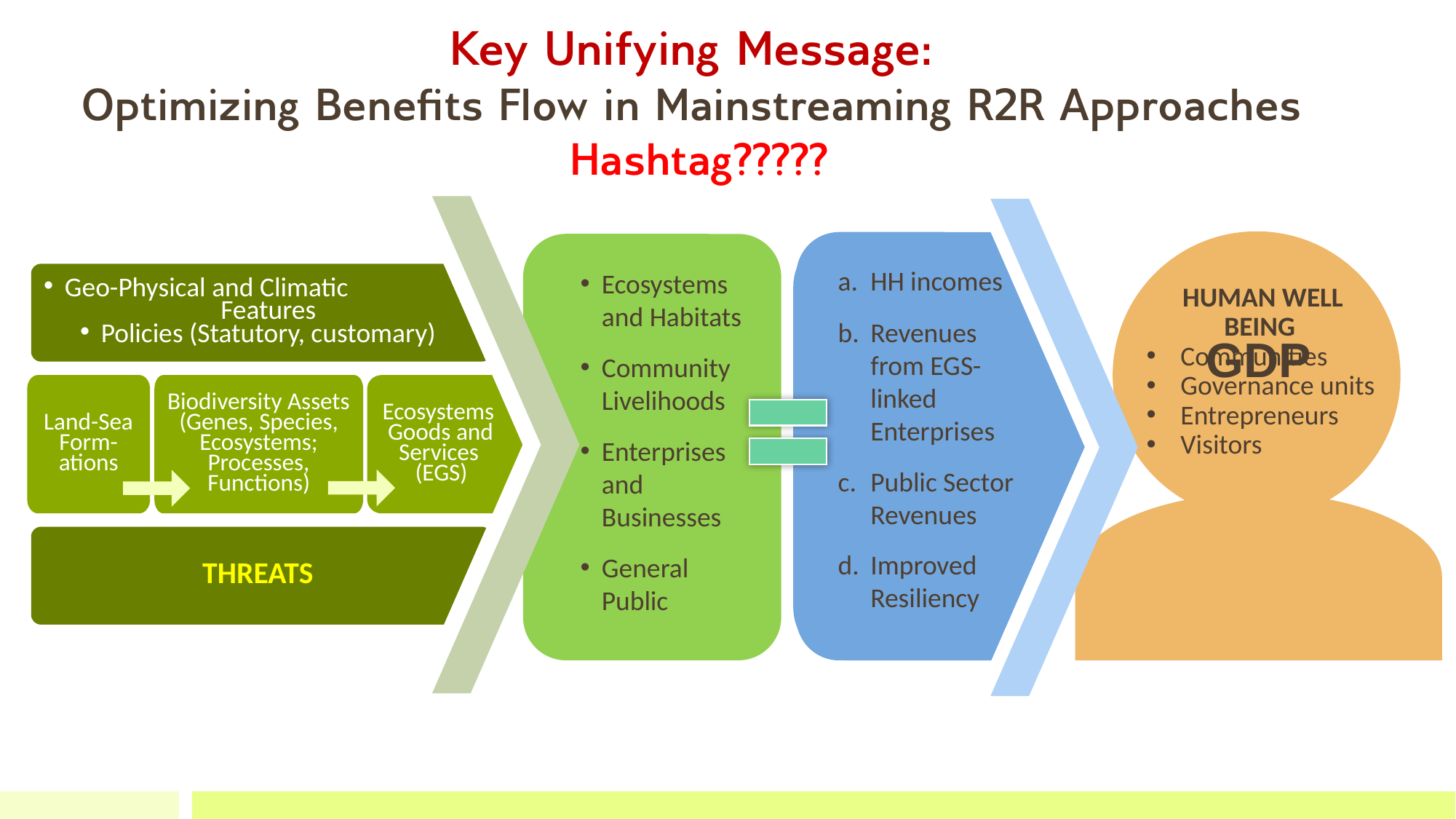

Key Unifying Message:
Optimizing Benefits Flow in Mainstreaming R2R Approaches
Hashtag?????

Ecosystems and Habitats
Community Livelihoods
Enterprises and Businesses
General Public

HH incomes
Revenues from EGS-linked Enterprises
Public Sector Revenues
Improved Resiliency

HUMAN WELL BEING
Communities
Governance units
Entrepreneurs
Visitors
Geo-Physical and Climatic                     Features
Policies (Statutory, customary)

GDP
Land-Sea Form-ations
Biodiversity Assets (Genes, Species, Ecosystems; Processes, Functions)
  Ecosystems
   Goods and
     Services
        (EGS)

THREATS